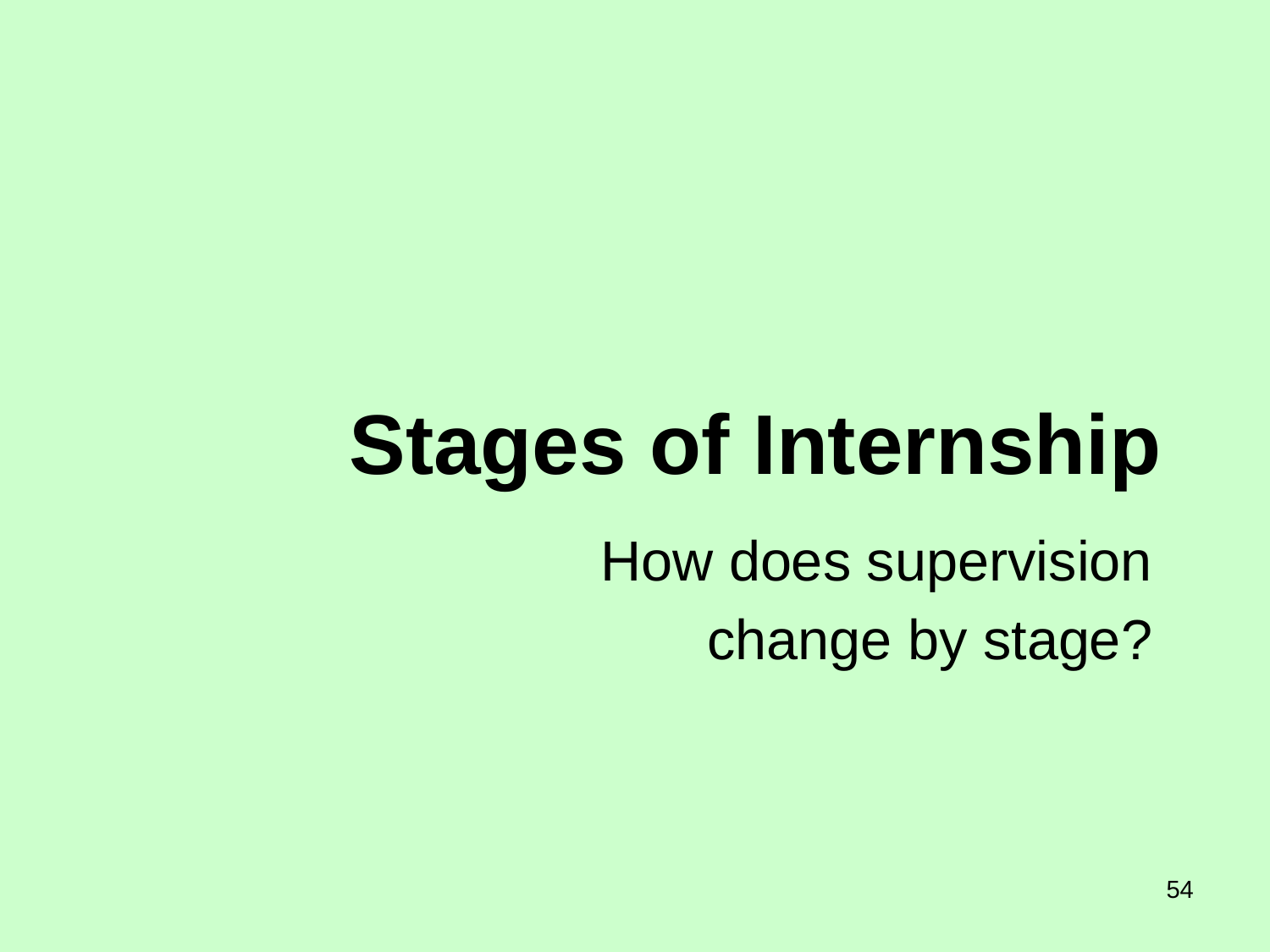

Stages of Internship
How does supervision
change by stage?
54